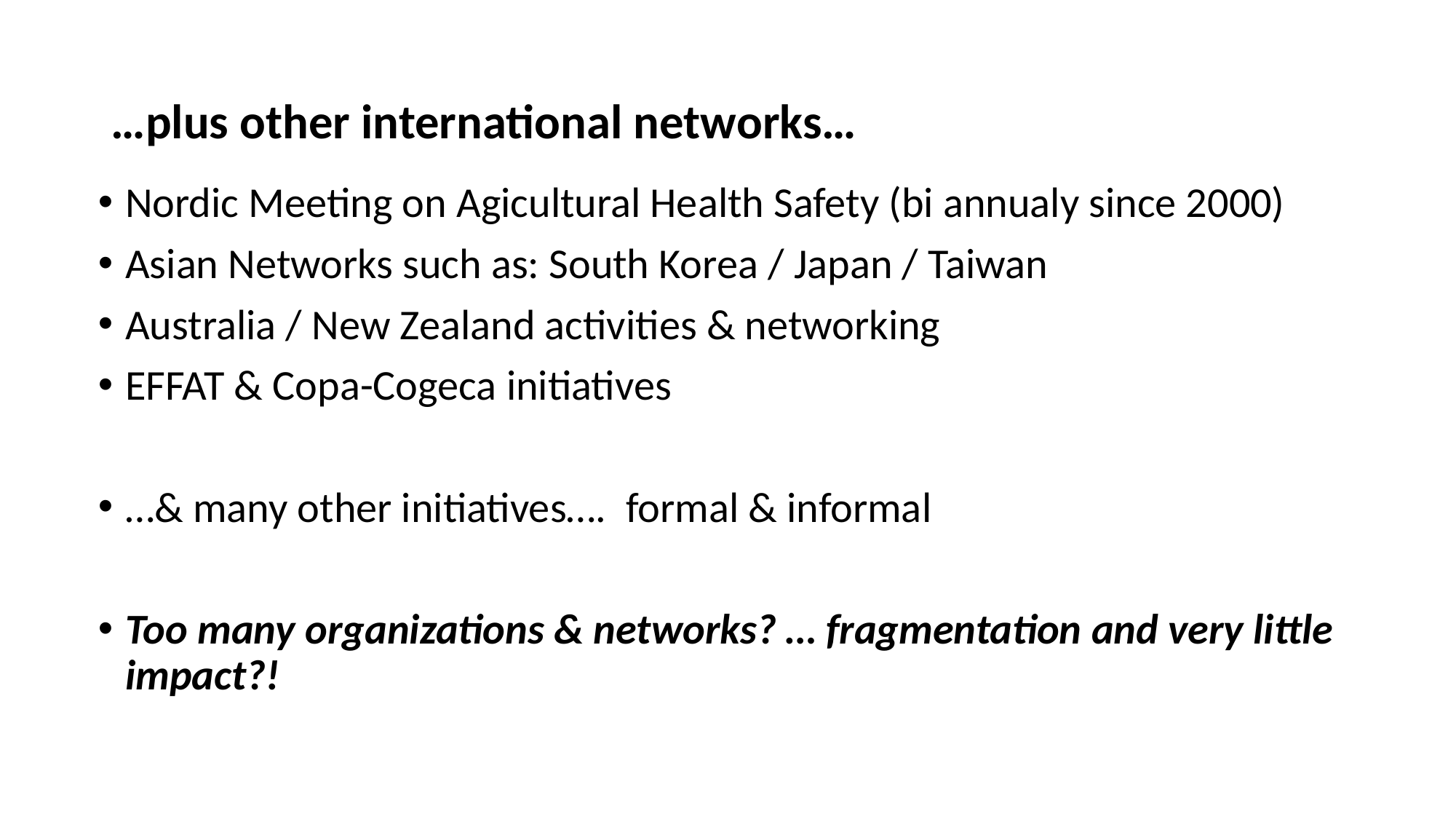

# …plus other international networks…
Nordic Meeting on Agicultural Health Safety (bi annualy since 2000)
Asian Networks such as: South Korea / Japan / Taiwan
Australia / New Zealand activities & networking
EFFAT & Copa-Cogeca initiatives

…& many other initiatives….  formal & informal

Too many organizations & networks? … fragmentation and very little impact?!